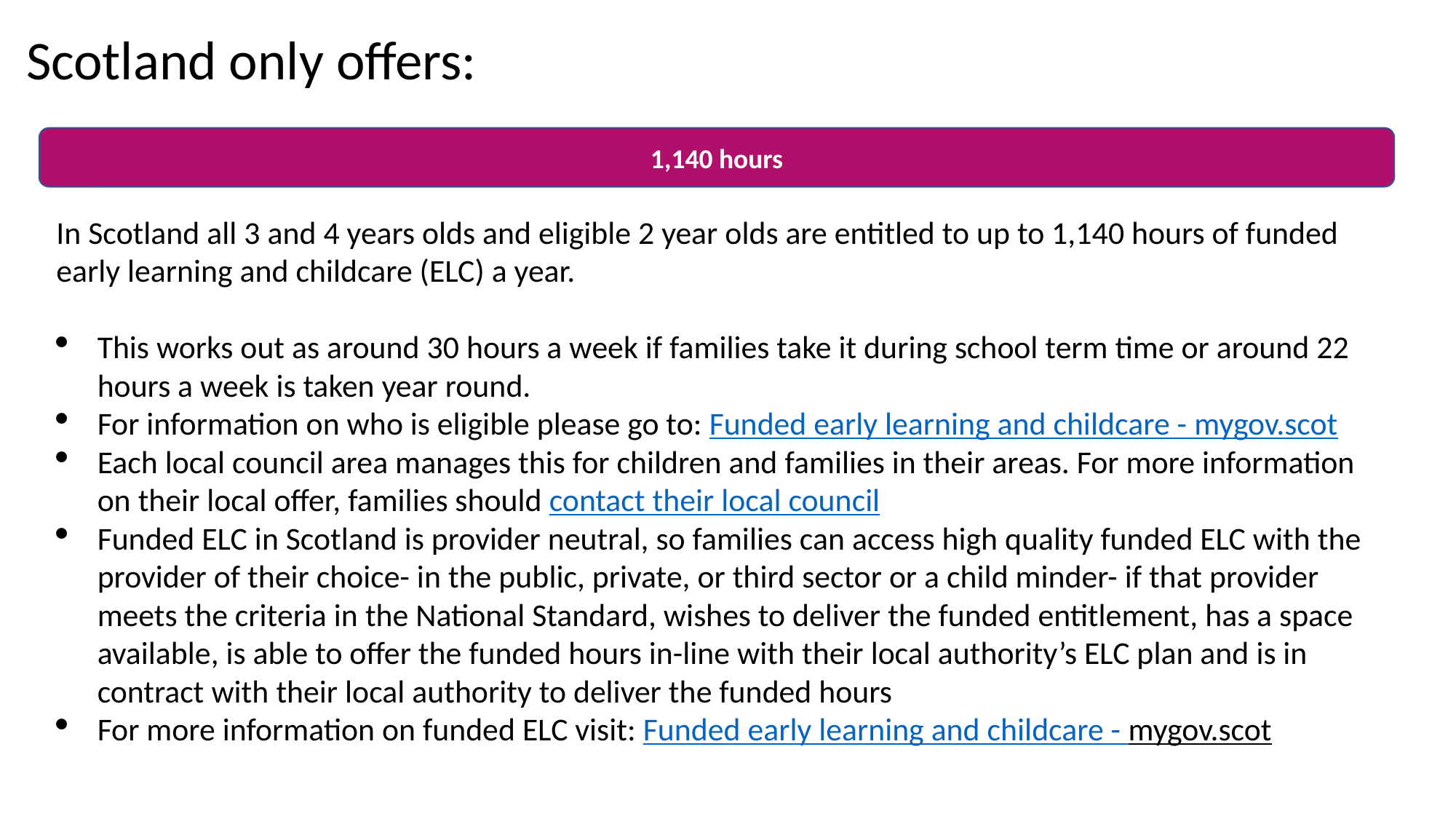

# Scotland only offers:
1,140 hours
In Scotland all 3 and 4 years olds and eligible 2 year olds are entitled to up to 1,140 hours of funded early learning and childcare (ELC) a year.

This works out as around 30 hours a week if families take it during school term time or around 22 hours a week is taken year round.
For information on who is eligible please go to: Funded early learning and childcare - mygov.scot
Each local council area manages this for children and families in their areas. For more information on their local offer, families should contact their local council
Funded ELC in Scotland is provider neutral, so families can access high quality funded ELC with the provider of their choice- in the public, private, or third sector or a child minder- if that provider meets the criteria in the National Standard, wishes to deliver the funded entitlement, has a space available, is able to offer the funded hours in-line with their local authority’s ELC plan and is in contract with their local authority to deliver the funded hours
For more information on funded ELC visit: Funded early learning and childcare - mygov.scot